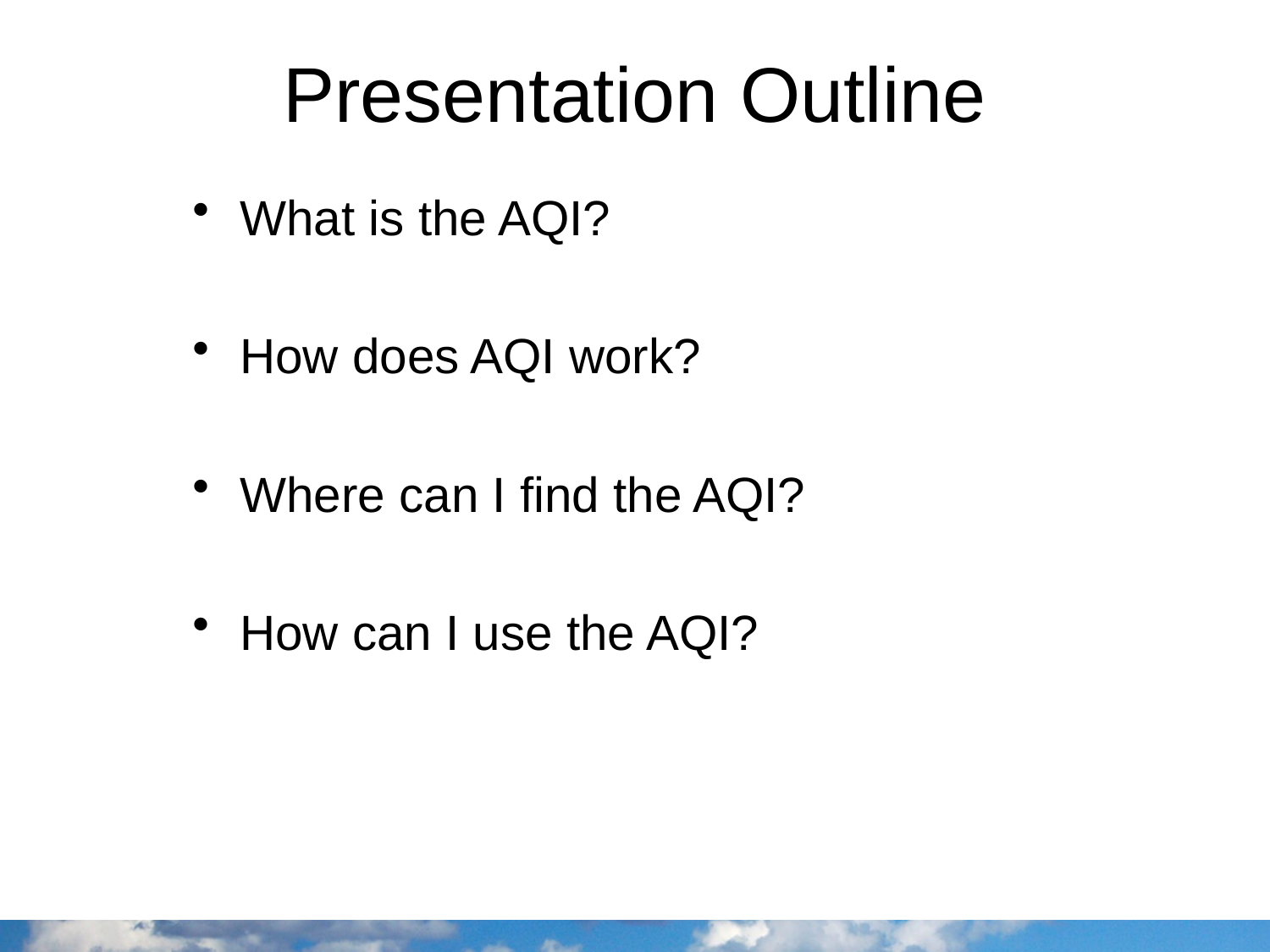

# Presentation Outline
What is the AQI?

How does AQI work?

Where can I find the AQI?

How can I use the AQI?